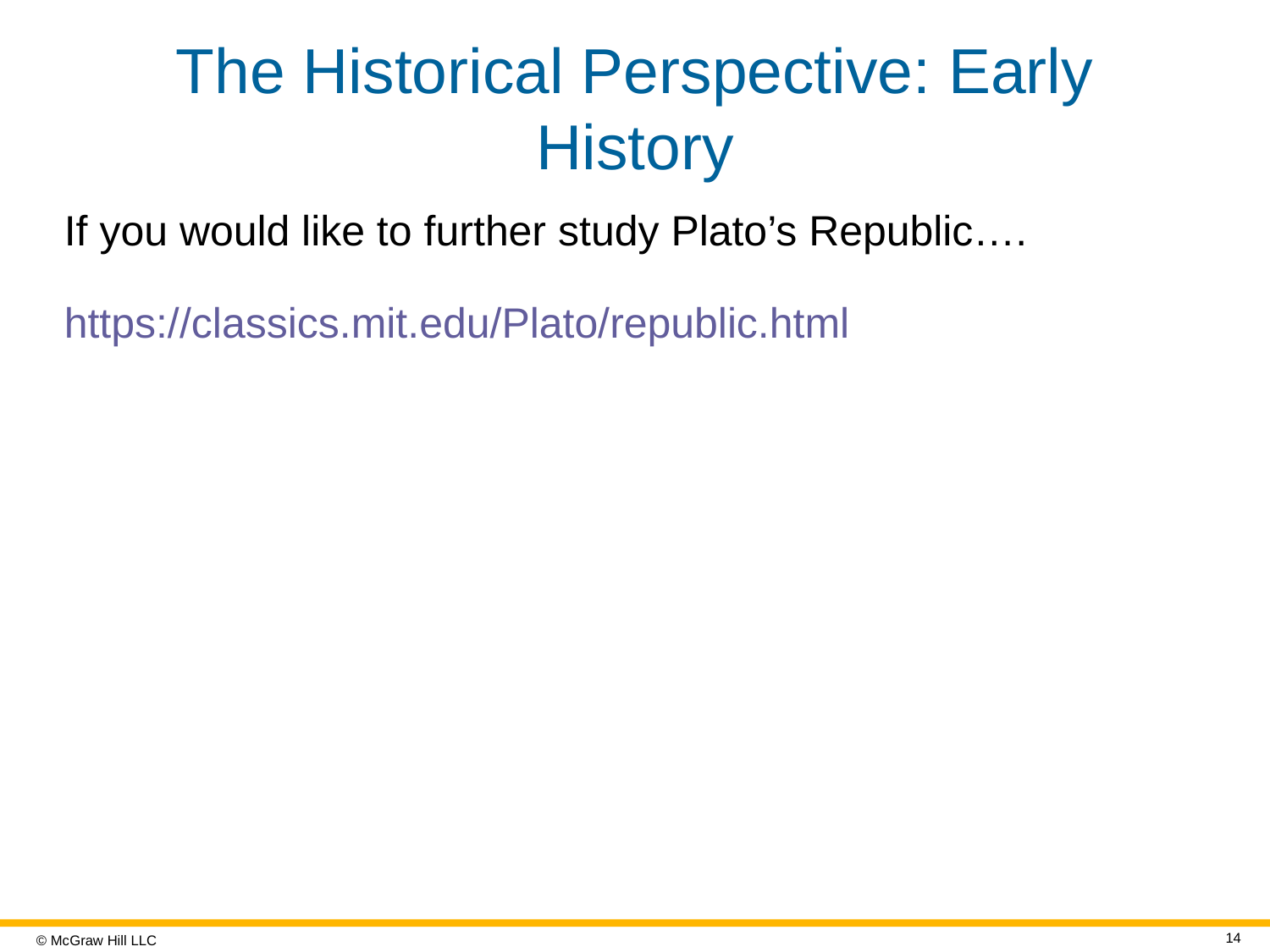

# The Historical Perspective: Early History
If you would like to further study Plato’s Republic….
https://classics.mit.edu/Plato/republic.html
14